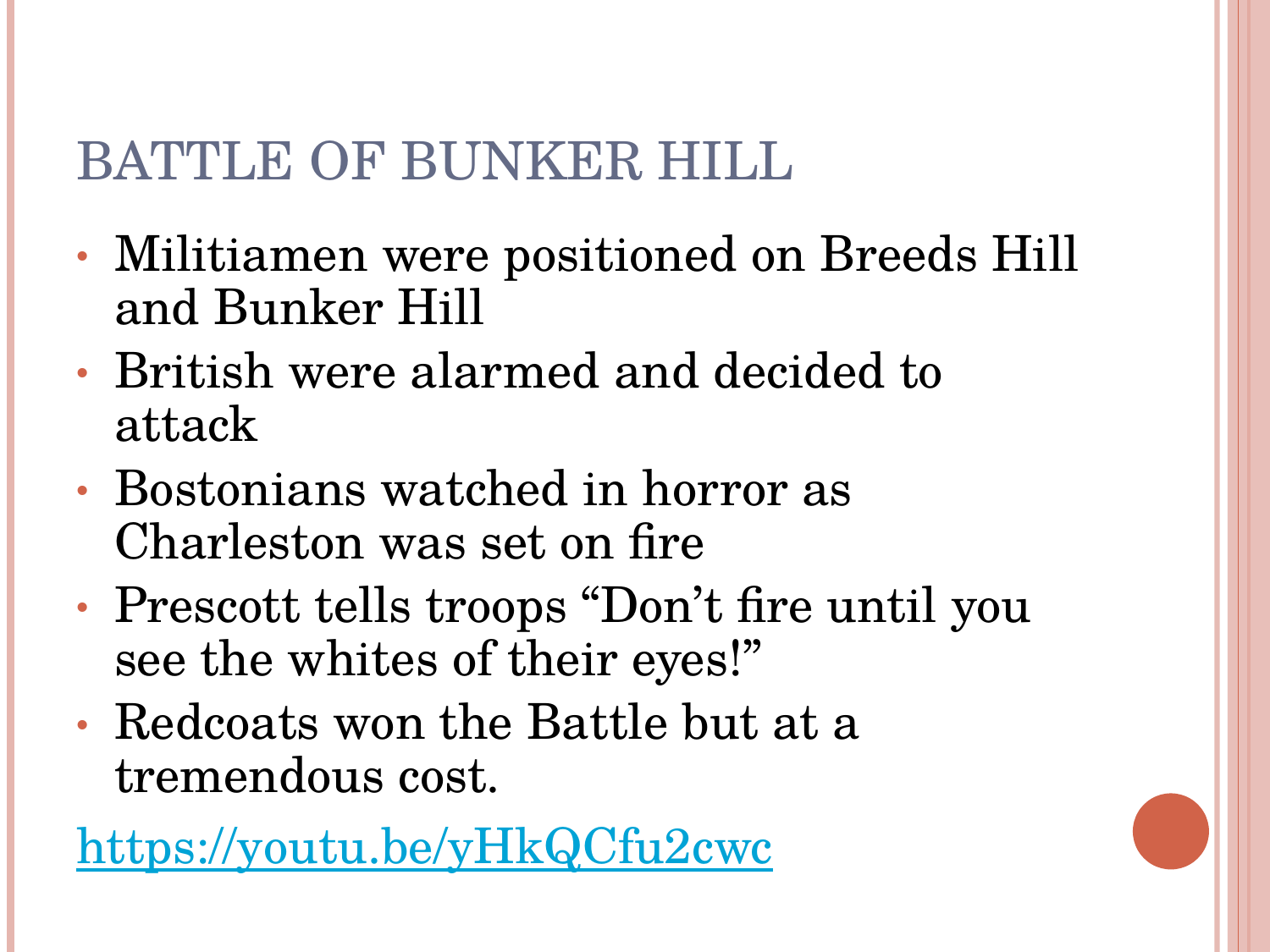

# Battle of Bunker hill
Militiamen were positioned on Breeds Hill and Bunker Hill
British were alarmed and decided to attack
Bostonians watched in horror as Charleston was set on fire
Prescott tells troops “Don’t fire until you see the whites of their eyes!”
Redcoats won the Battle but at a tremendous cost.
https://youtu.be/yHkQCfu2cwc